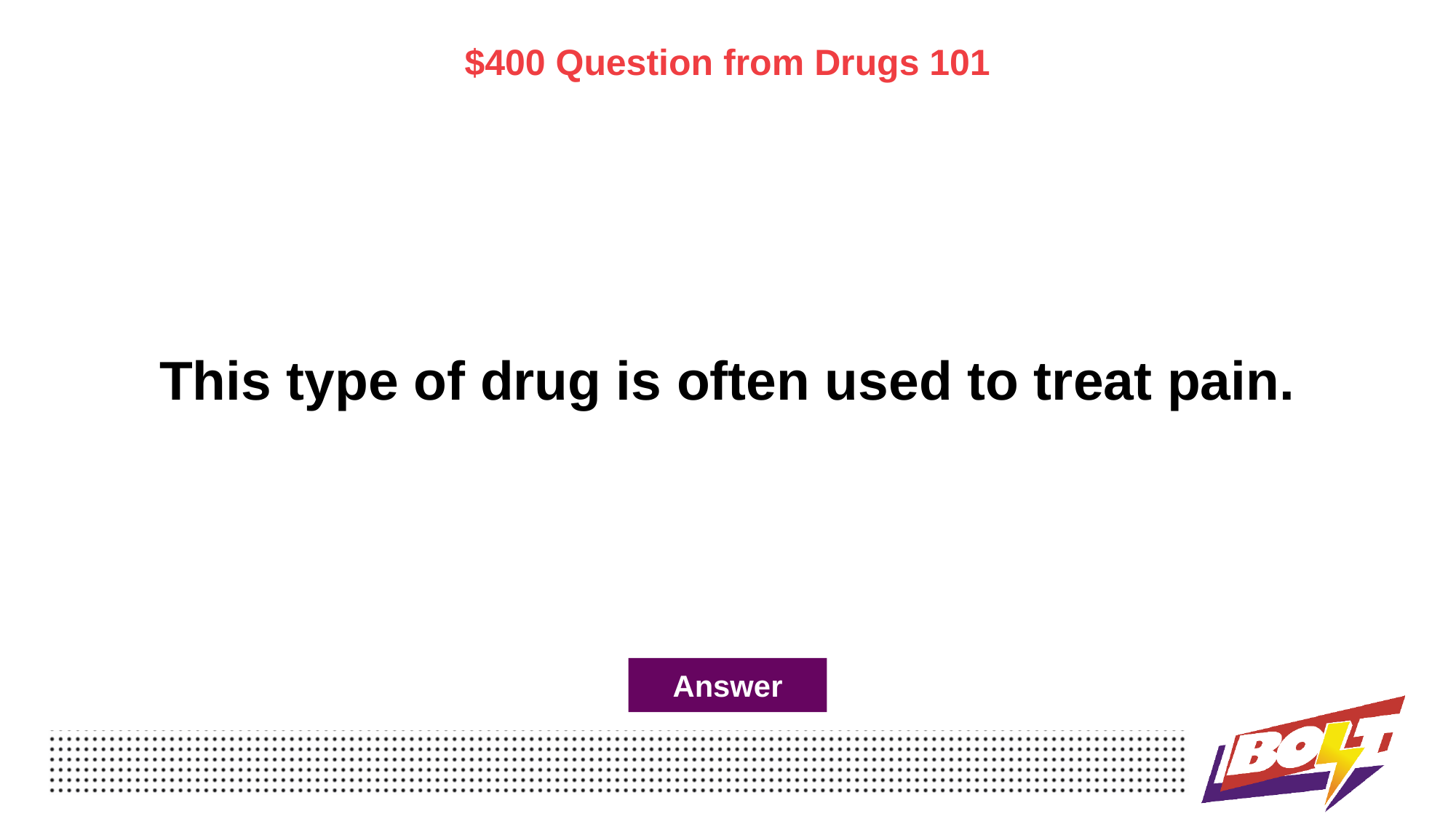

$400 Question from Drugs 101
# This type of drug is often used to treat pain.
Answer